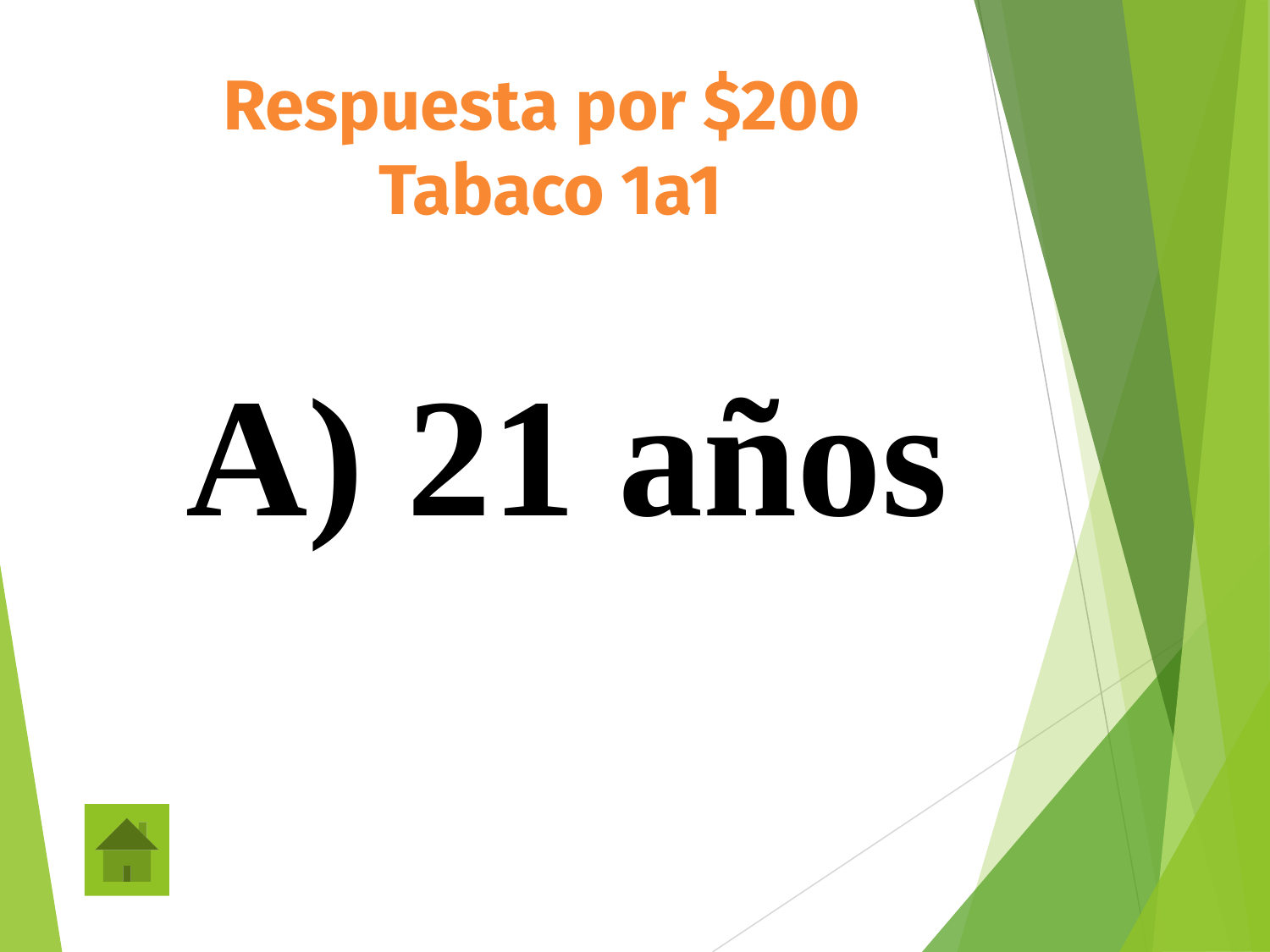

# Respuesta por $200 Tabaco 1a1
 A) 21 años